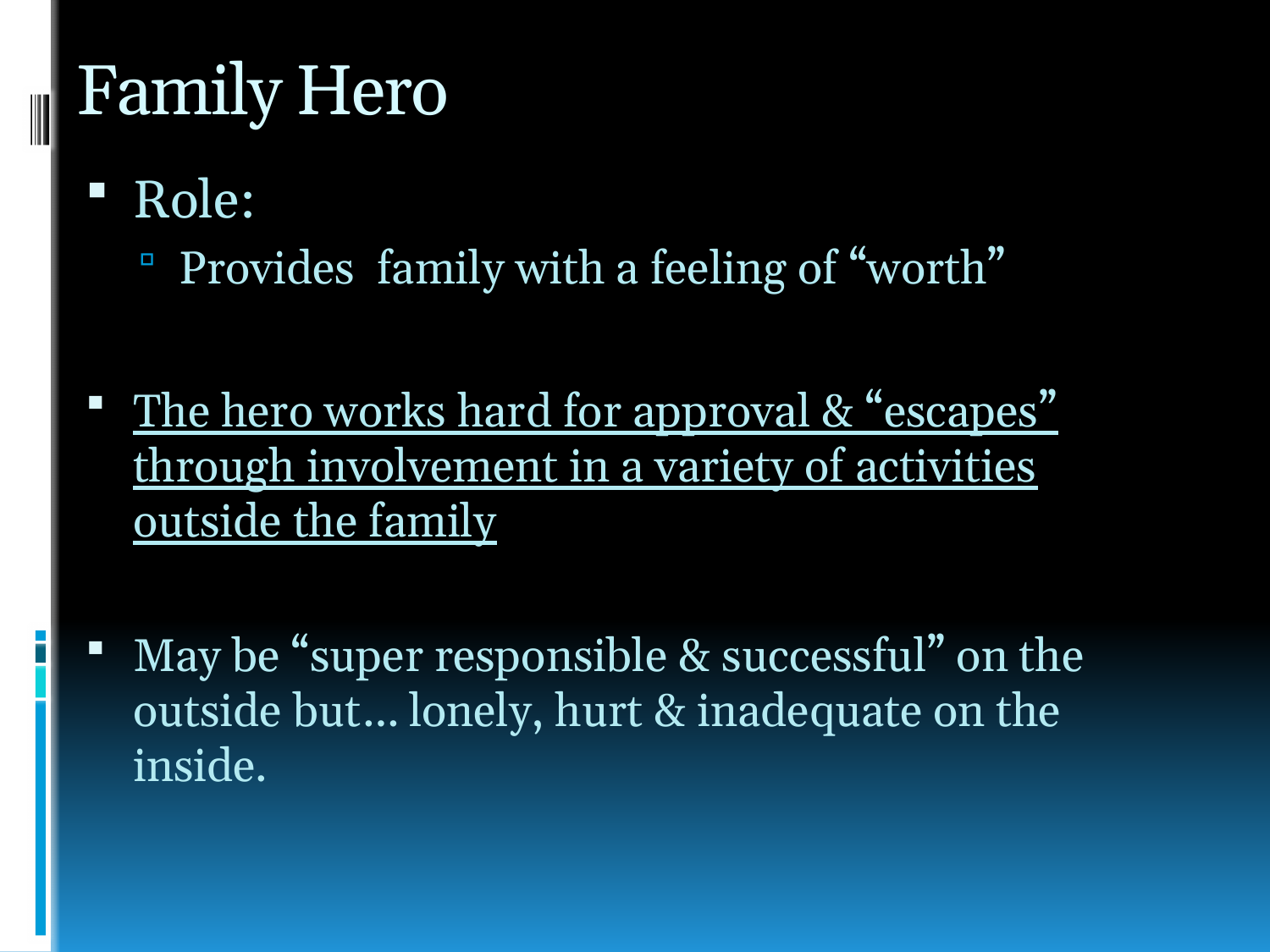

# Family Hero
Role:
Provides  family with a feeling of “worth”

The hero works hard for approval & “escapes” through involvement in a variety of activities outside the family

May be “super responsible & successful” on the outside but… lonely, hurt & inadequate on the inside.